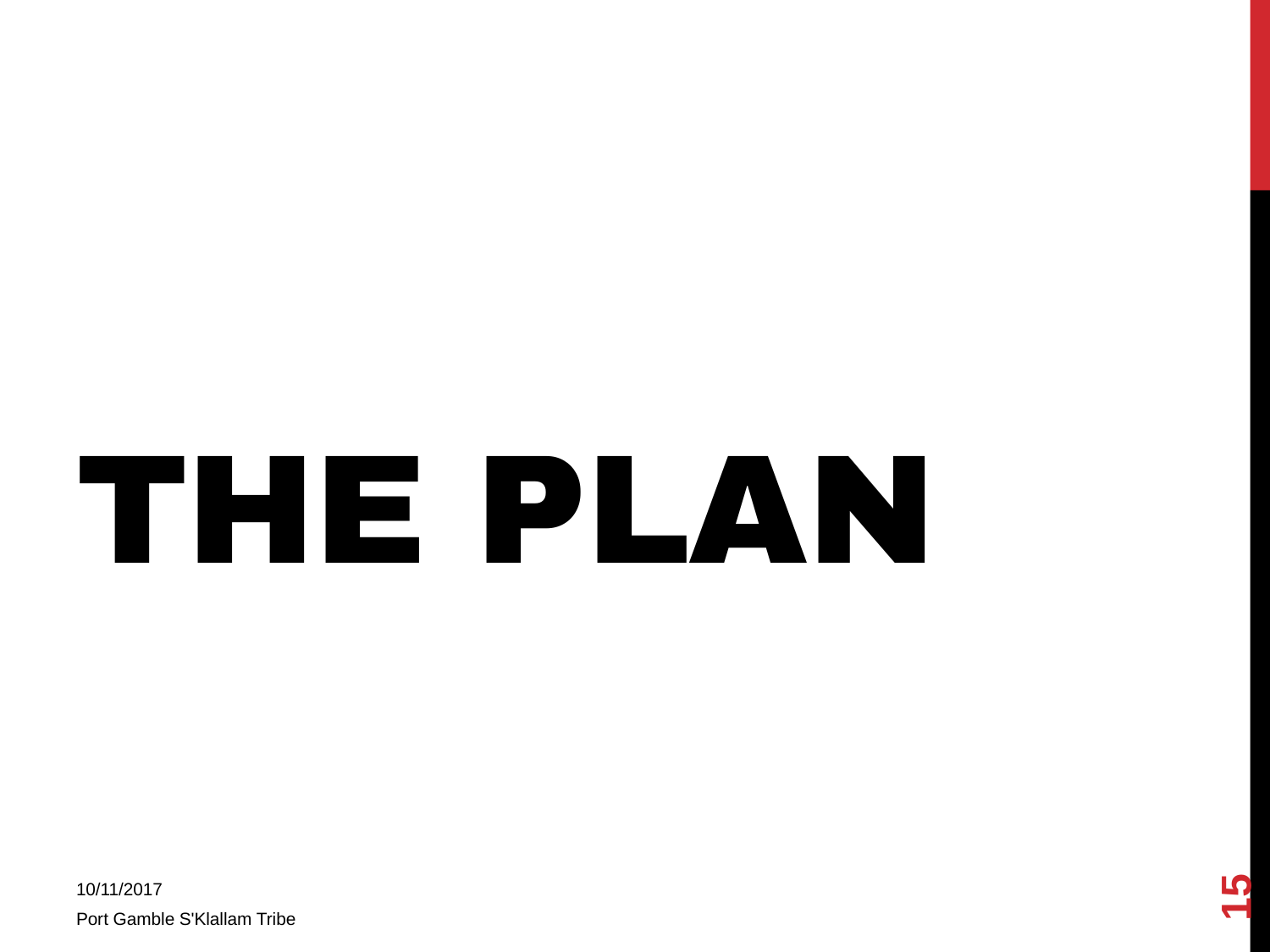

# The plan
15
10/11/2017
Port Gamble S'Klallam Tribe